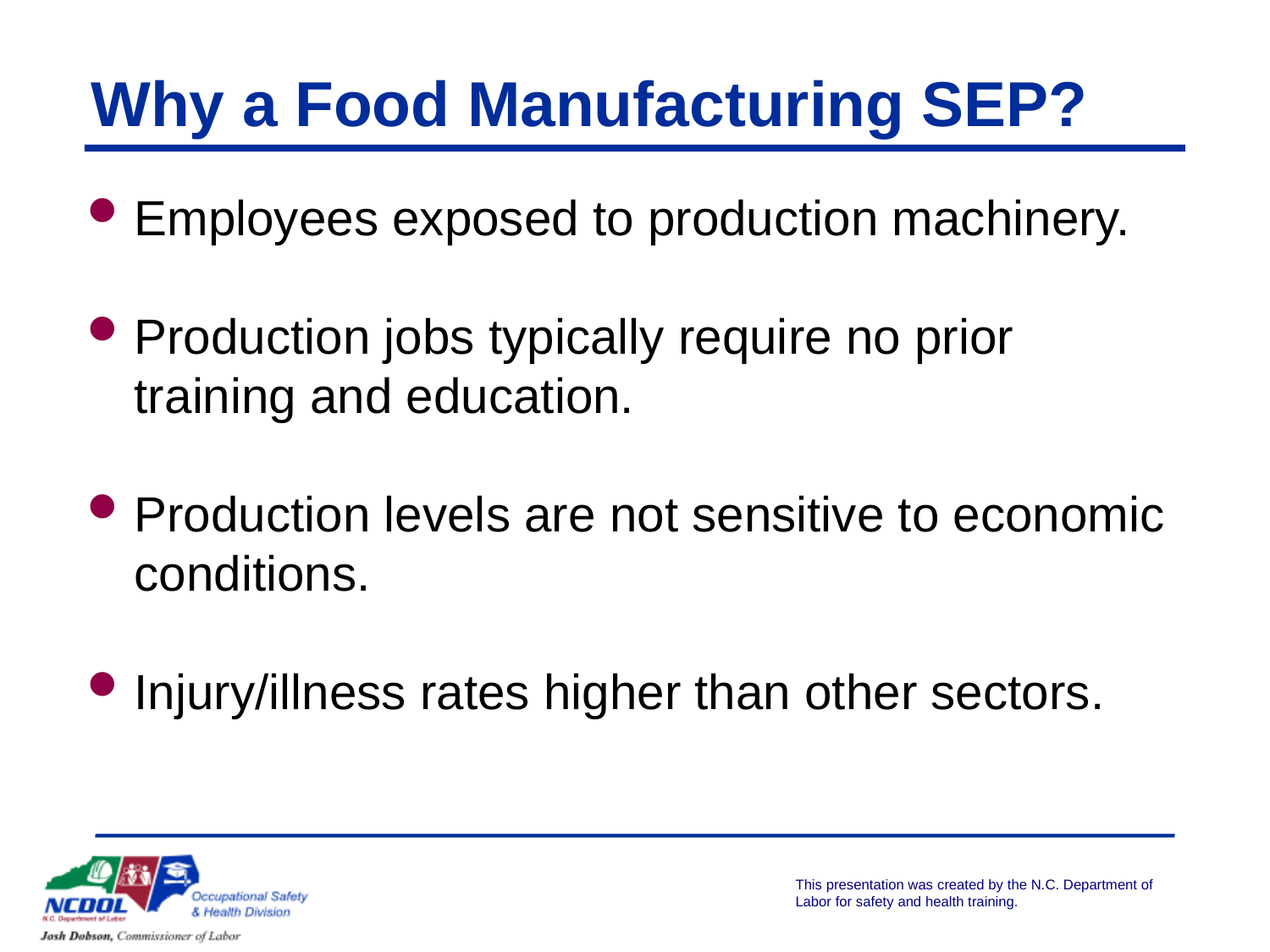

# Why a Food Manufacturing SEP?
Employees exposed to production machinery.

Production jobs typically require no prior training and education.

Production levels are not sensitive to economic conditions.

Injury/illness rates higher than other sectors.